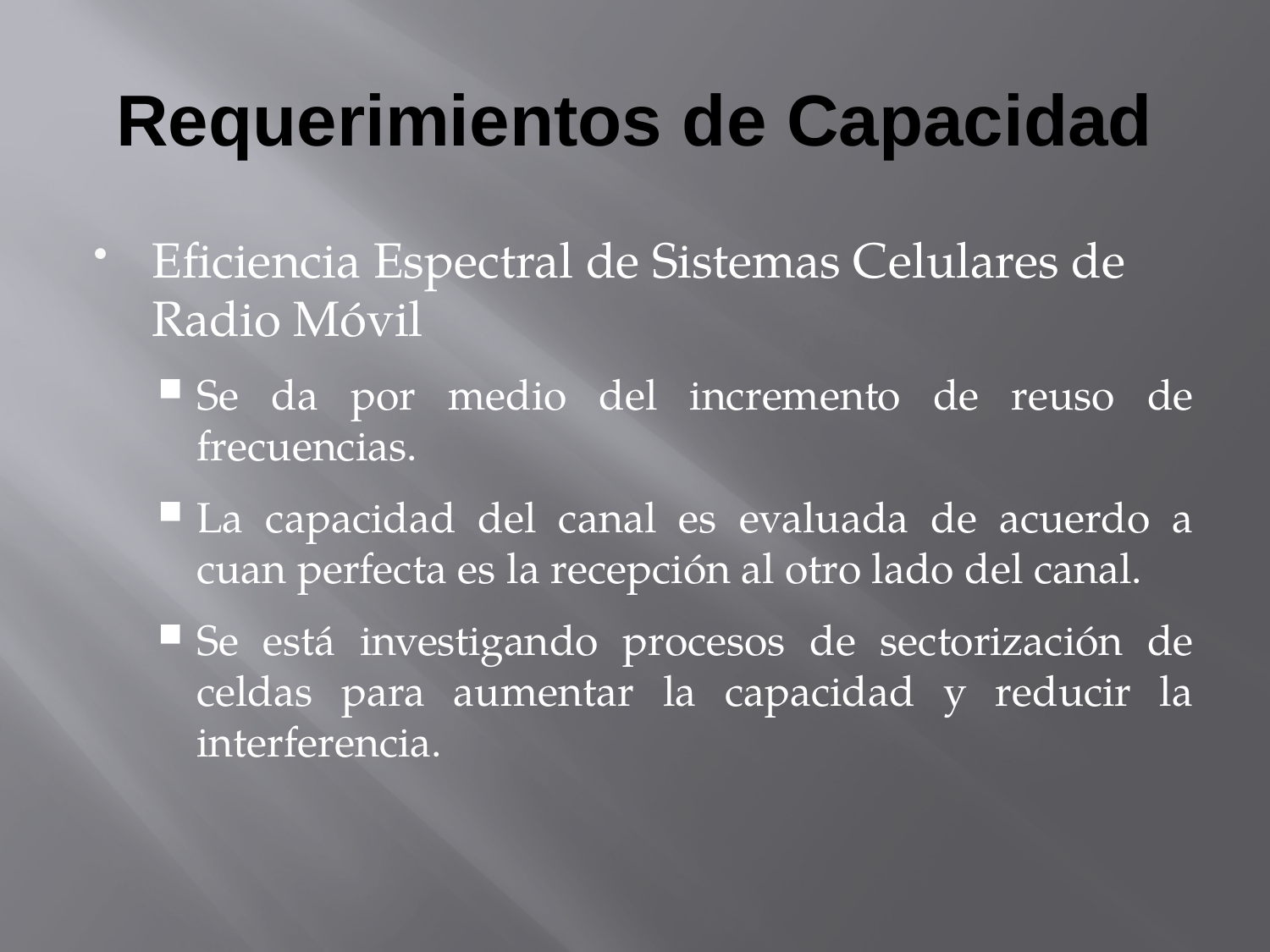

# Requerimientos de Capacidad
Eficiencia Espectral de Sistemas Celulares de Radio Móvil
Se da por medio del incremento de reuso de frecuencias.
La capacidad del canal es evaluada de acuerdo a cuan perfecta es la recepción al otro lado del canal.
Se está investigando procesos de sectorización de celdas para aumentar la capacidad y reducir la interferencia.